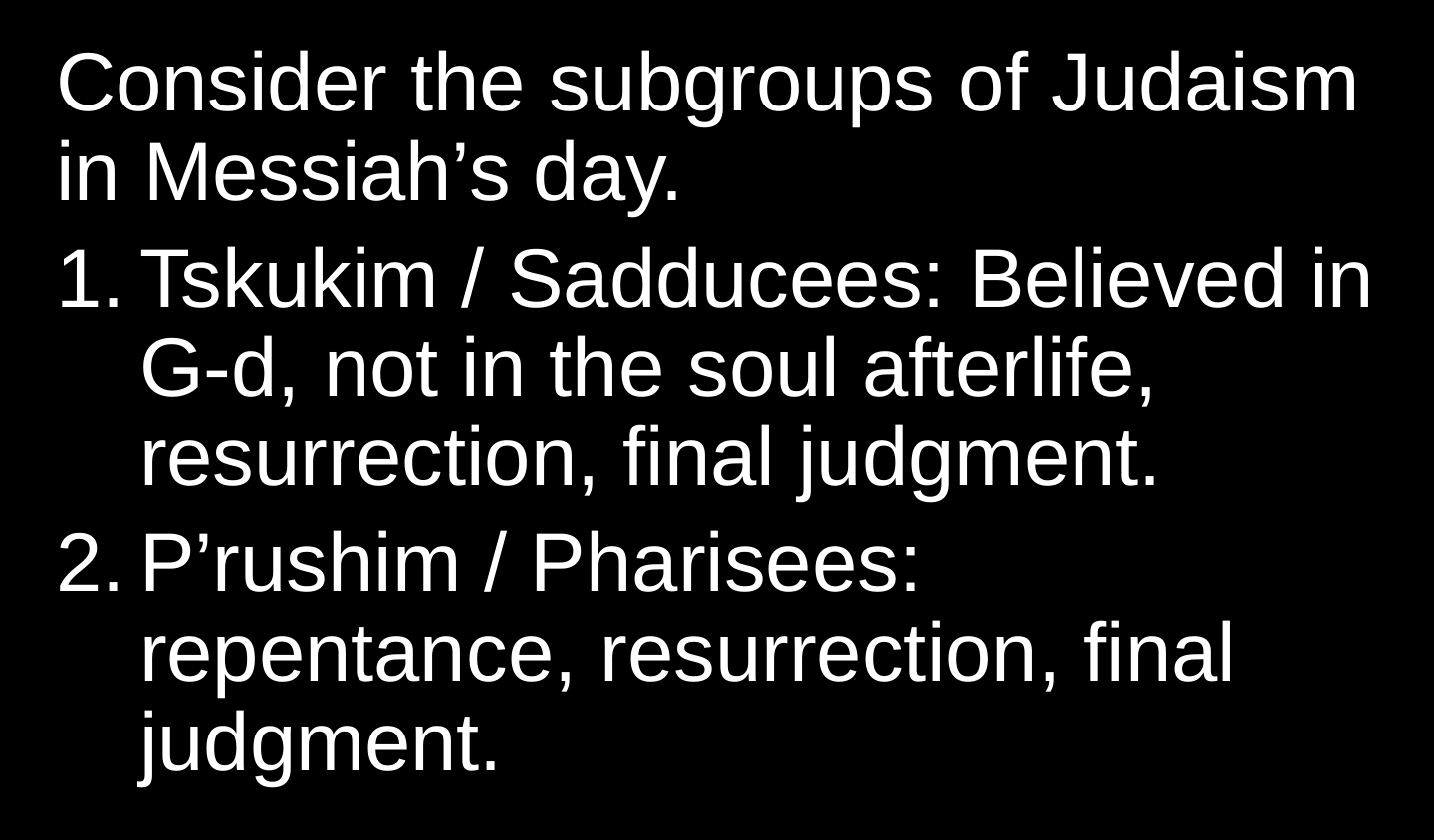

Consider the subgroups of Judaism in Messiah’s day.
Tskukim / Sadducees: Believed in G-d, not in the soul afterlife, resurrection, final judgment.
P’rushim / Pharisees: repentance, resurrection, final judgment.